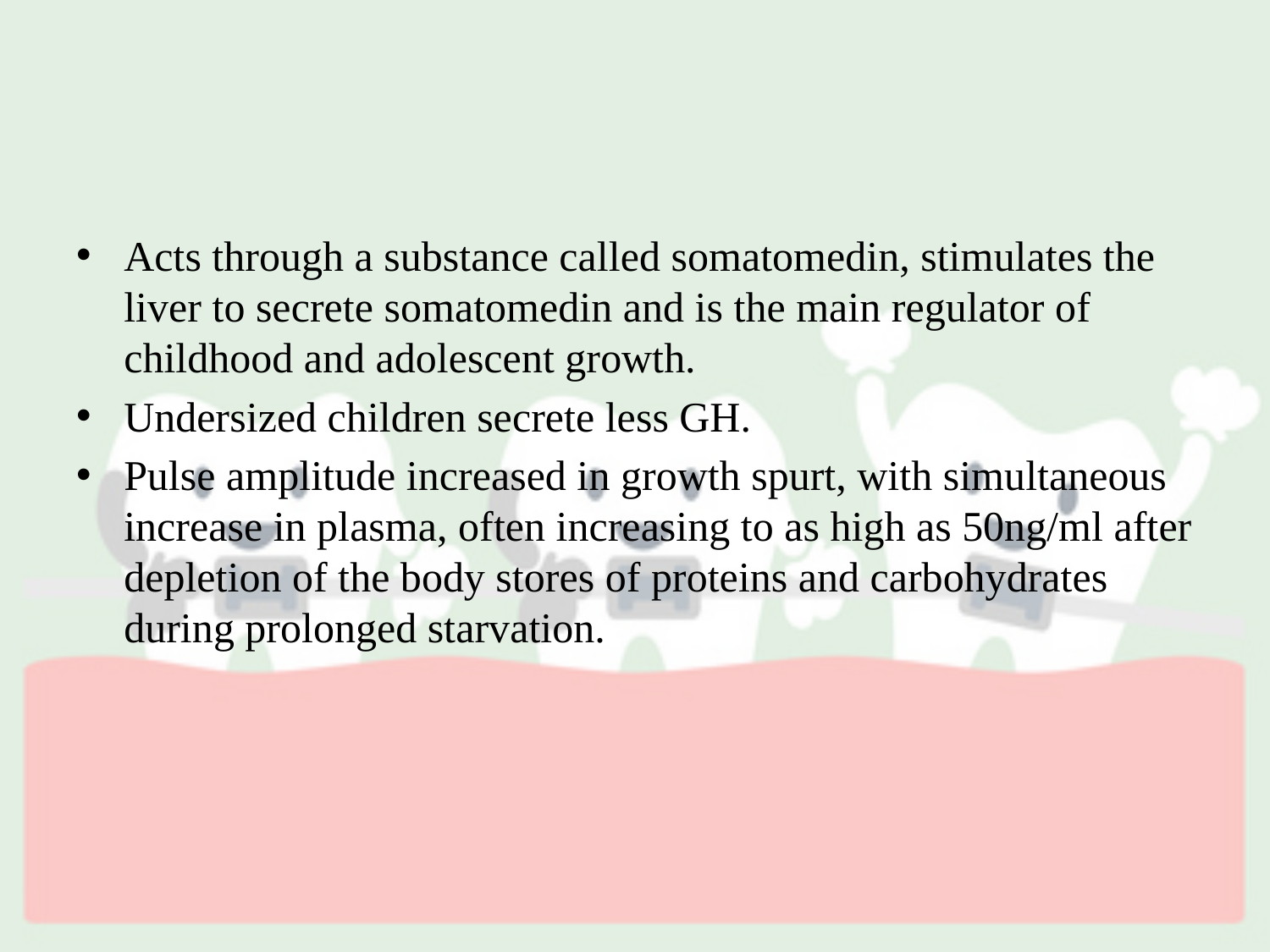

#
Acts through a substance called somatomedin, stimulates the liver to secrete somatomedin and is the main regulator of childhood and adolescent growth.
Undersized children secrete less GH.
Pulse amplitude increased in growth spurt, with simultaneous increase in plasma, often increasing to as high as 50ng/ml after depletion of the body stores of proteins and carbohydrates during prolonged starvation.